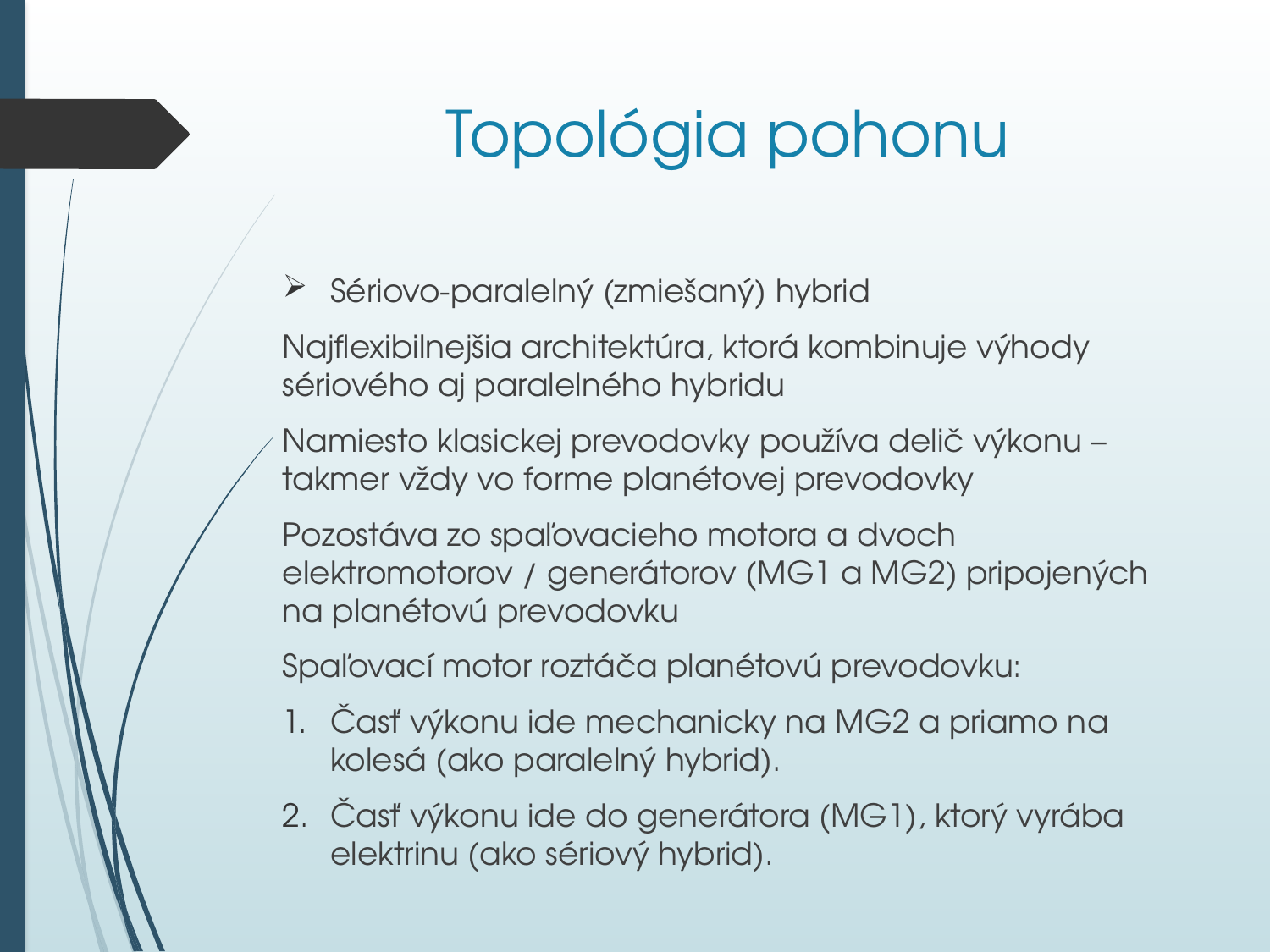

# Topológia pohonu
Sériovo-paralelný (zmiešaný) hybrid
Najflexibilnejšia architektúra, ktorá kombinuje výhody sériového aj paralelného hybridu
Namiesto klasickej prevodovky používa delič výkonu – takmer vždy vo forme planétovej prevodovky
Pozostáva zo spaľovacieho motora a dvoch elektromotorov / generátorov (MG1 a MG2) pripojených na planétovú prevodovku
Spaľovací motor roztáča planétovú prevodovku:
Časť výkonu ide mechanicky na MG2 a priamo na kolesá (ako paralelný hybrid).
Časť výkonu ide do generátora (MG1), ktorý vyrába elektrinu (ako sériový hybrid).